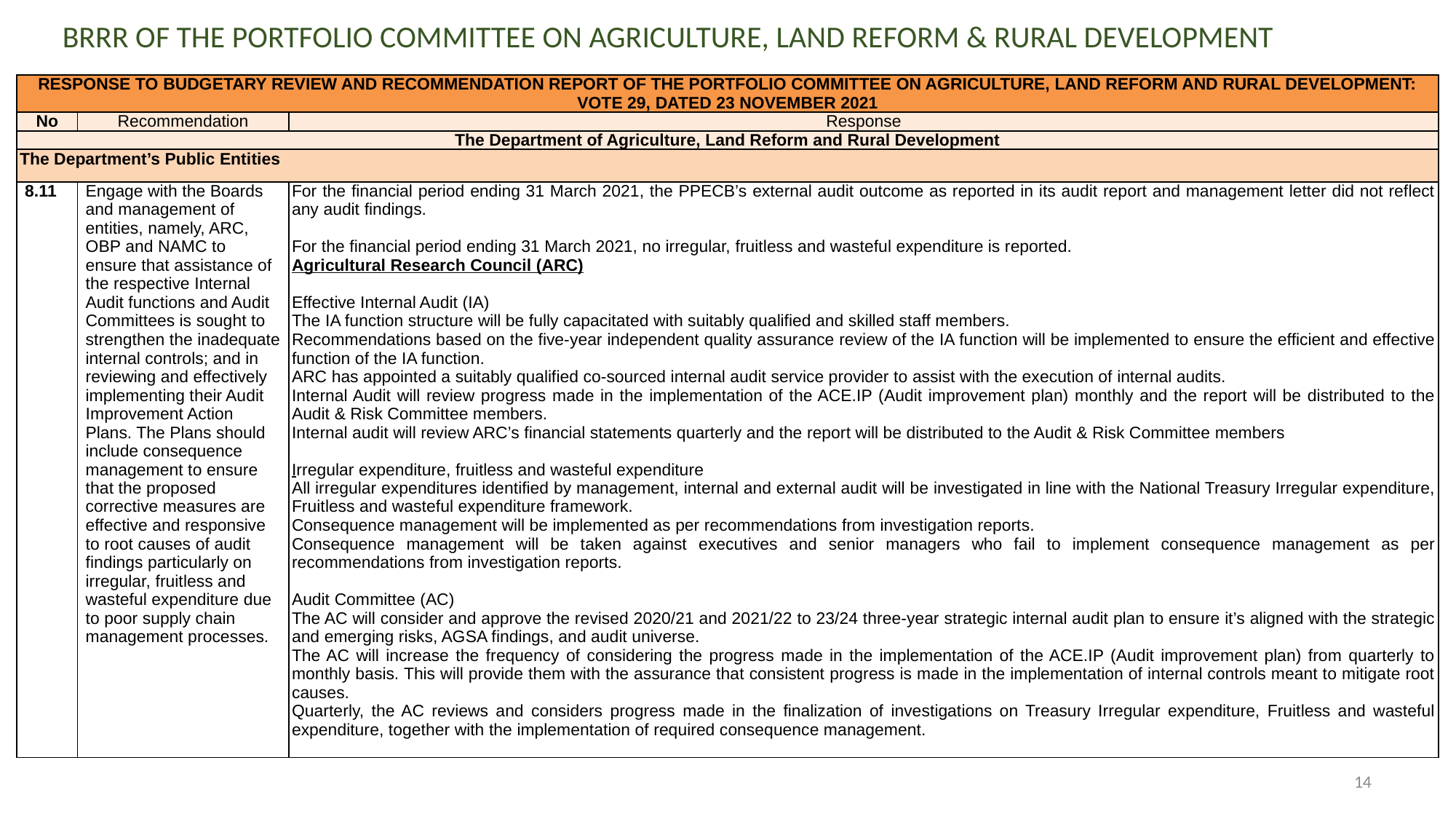

BRRR OF THE PORTFOLIO COMMITTEE ON AGRICULTURE, LAND REFORM & RURAL DEVELOPMENT
| RESPONSE TO BUDGETARY REVIEW AND RECOMMENDATION REPORT OF THE PORTFOLIO COMMITTEE ON AGRICULTURE, LAND REFORM AND RURAL DEVELOPMENT: VOTE 29, DATED 23 NOVEMBER 2021 |  |  |
| --- | --- | --- |
| No | Recommendation | Response |
| The Department of Agriculture, Land Reform and Rural Development |  |  |
| The Department’s Public Entities |  |  |
| 8.11 | Engage with the Boards and management of entities, namely, ARC, OBP and NAMC to ensure that assistance of the respective Internal Audit functions and Audit Committees is sought to strengthen the inadequate internal controls; and in reviewing and effectively implementing their Audit Improvement Action Plans. The Plans should include consequence management to ensure that the proposed corrective measures are effective and responsive to root causes of audit findings particularly on irregular, fruitless and wasteful expenditure due to poor supply chain management processes. | For the financial period ending 31 March 2021, the PPECB’s external audit outcome as reported in its audit report and management letter did not reflect any audit findings. For the financial period ending 31 March 2021, no irregular, fruitless and wasteful expenditure is reported. Agricultural Research Council (ARC)   Effective Internal Audit (IA) The IA function structure will be fully capacitated with suitably qualified and skilled staff members. Recommendations based on the five-year independent quality assurance review of the IA function will be implemented to ensure the efficient and effective function of the IA function. ARC has appointed a suitably qualified co-sourced internal audit service provider to assist with the execution of internal audits. Internal Audit will review progress made in the implementation of the ACE.IP (Audit improvement plan) monthly and the report will be distributed to the Audit & Risk Committee members. Internal audit will review ARC’s financial statements quarterly and the report will be distributed to the Audit & Risk Committee members   Irregular expenditure, fruitless and wasteful expenditure All irregular expenditures identified by management, internal and external audit will be investigated in line with the National Treasury Irregular expenditure, Fruitless and wasteful expenditure framework. Consequence management will be implemented as per recommendations from investigation reports. Consequence management will be taken against executives and senior managers who fail to implement consequence management as per recommendations from investigation reports. Audit Committee (AC) The AC will consider and approve the revised 2020/21 and 2021/22 to 23/24 three-year strategic internal audit plan to ensure it’s aligned with the strategic and emerging risks, AGSA findings, and audit universe. The AC will increase the frequency of considering the progress made in the implementation of the ACE.IP (Audit improvement plan) from quarterly to monthly basis. This will provide them with the assurance that consistent progress is made in the implementation of internal controls meant to mitigate root causes. Quarterly, the AC reviews and considers progress made in the finalization of investigations on Treasury Irregular expenditure, Fruitless and wasteful expenditure, together with the implementation of required consequence management. |

14